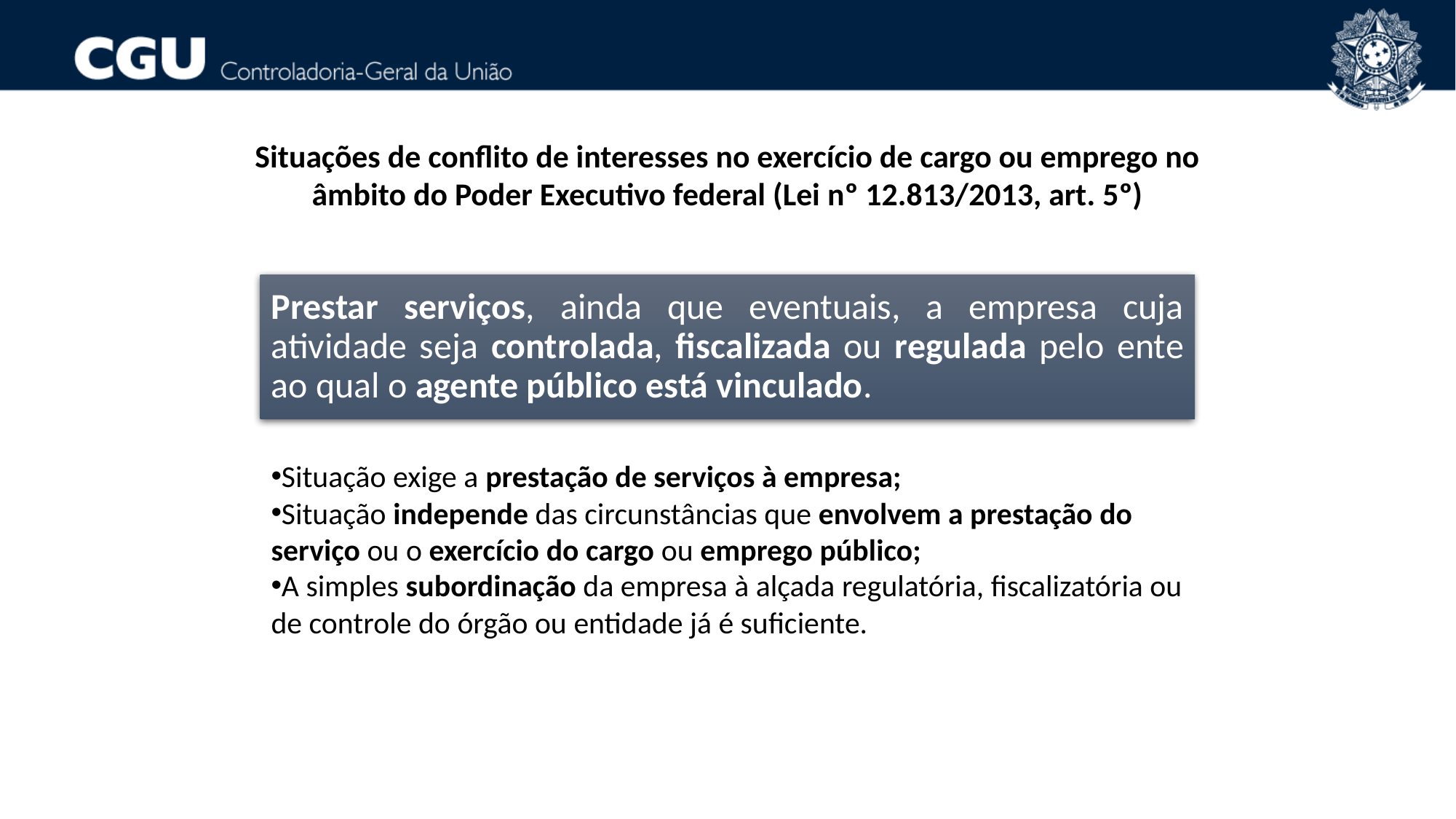

Situações de conflito de interesses no exercício de cargo ou emprego no âmbito do Poder Executivo federal (Lei nº 12.813/2013, art. 5º)
Prestar serviços, ainda que eventuais, a empresa cuja atividade seja controlada, fiscalizada ou regulada pelo ente ao qual o agente público está vinculado.

Situação exige a prestação de serviços à empresa;
Situação independe das circunstâncias que envolvem a prestação do serviço ou o exercício do cargo ou emprego público;
A simples subordinação da empresa à alçada regulatória, fiscalizatória ou de controle do órgão ou entidade já é suficiente.